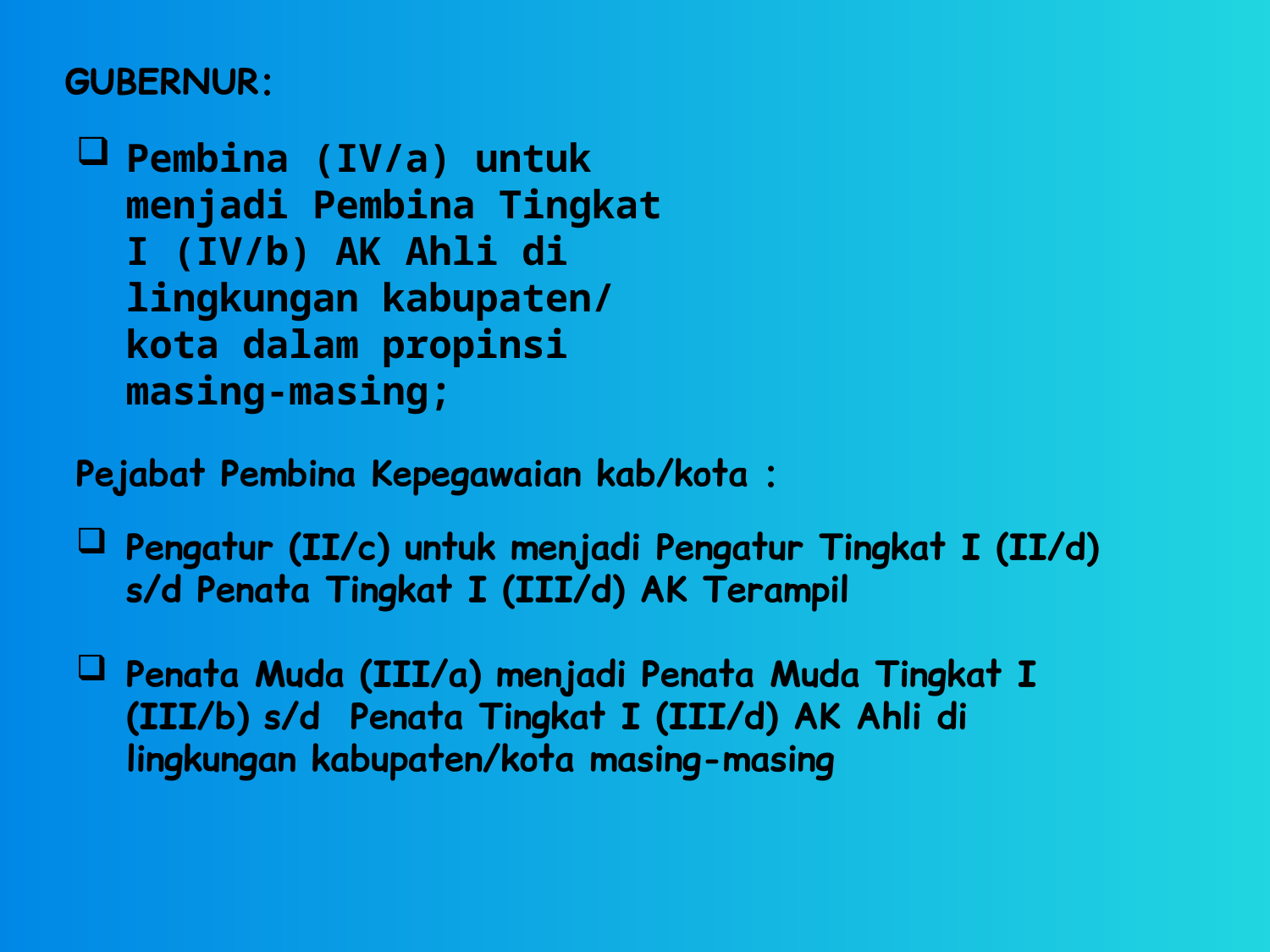

GUBERNUR:
Pembina (IV/a) untuk menjadi Pembina Tingkat I (IV/b) AK Ahli di lingkungan kabupaten/ kota dalam propinsi masing-masing;
Pejabat Pembina Kepegawaian kab/kota :
Pengatur (II/c) untuk menjadi Pengatur Tingkat I (II/d) s/d Penata Tingkat I (III/d) AK Terampil
Penata Muda (III/a) menjadi Penata Muda Tingkat I (III/b) s/d  Penata Tingkat I (III/d) AK Ahli di lingkungan kabupaten/kota masing-masing